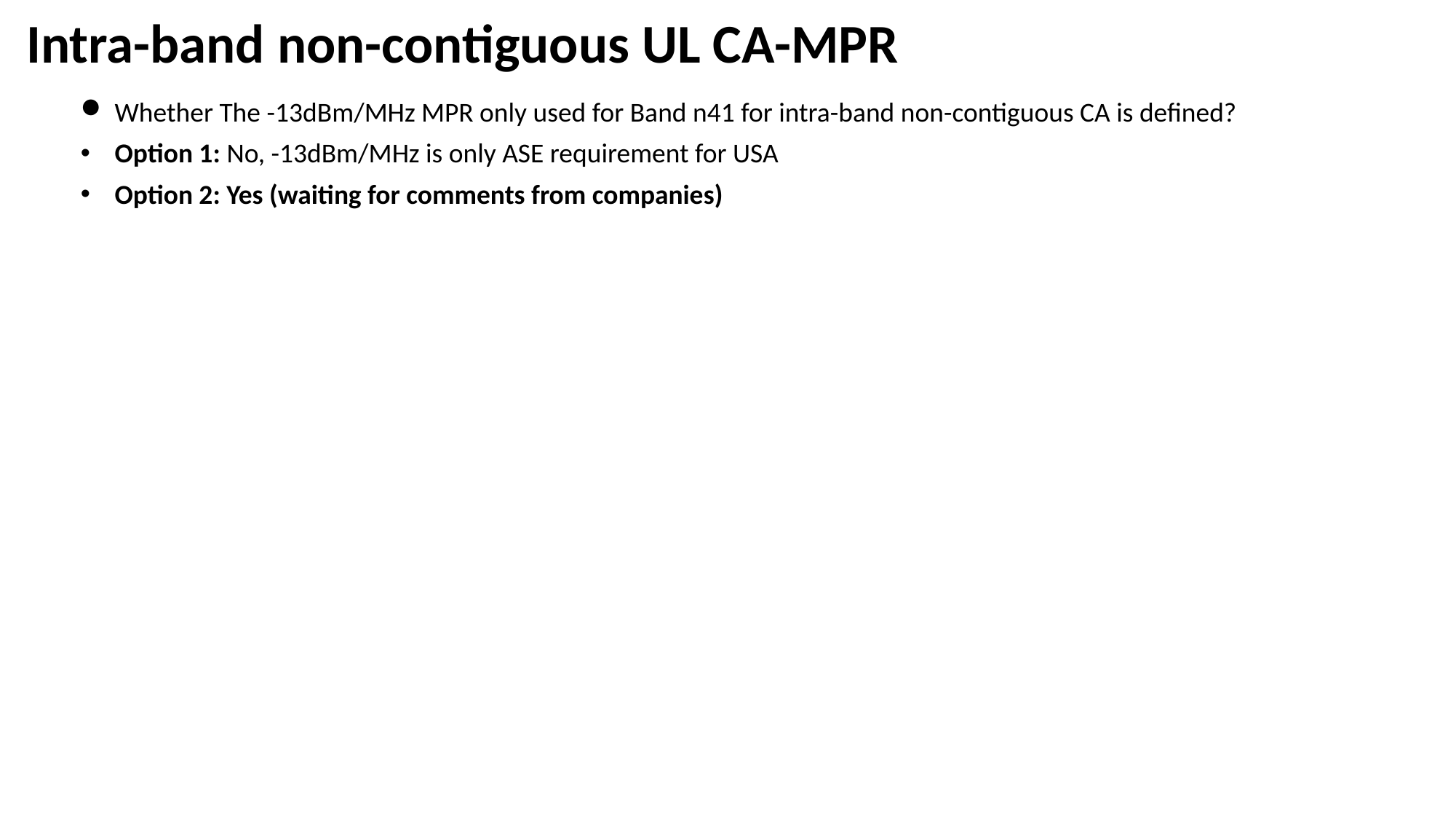

# Intra-band non-contiguous UL CA-MPR
Whether The -13dBm/MHz MPR only used for Band n41 for intra-band non-contiguous CA is defined?
Option 1: No, -13dBm/MHz is only ASE requirement for USA
Option 2: Yes (waiting for comments from companies)